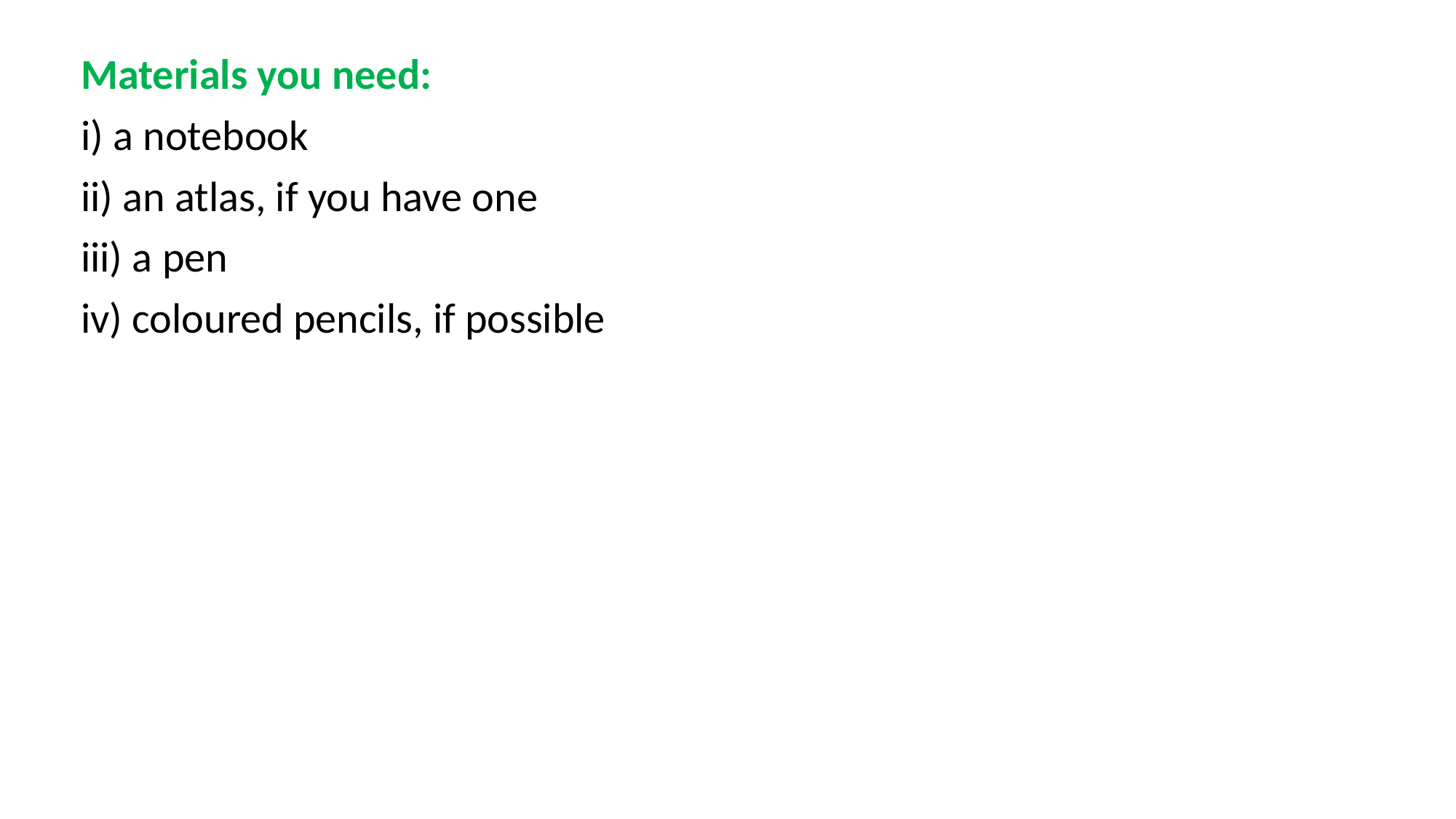

Materials you need:
i) a notebook
ii) an atlas, if you have one
iii) a pen
iv) coloured pencils, if possible